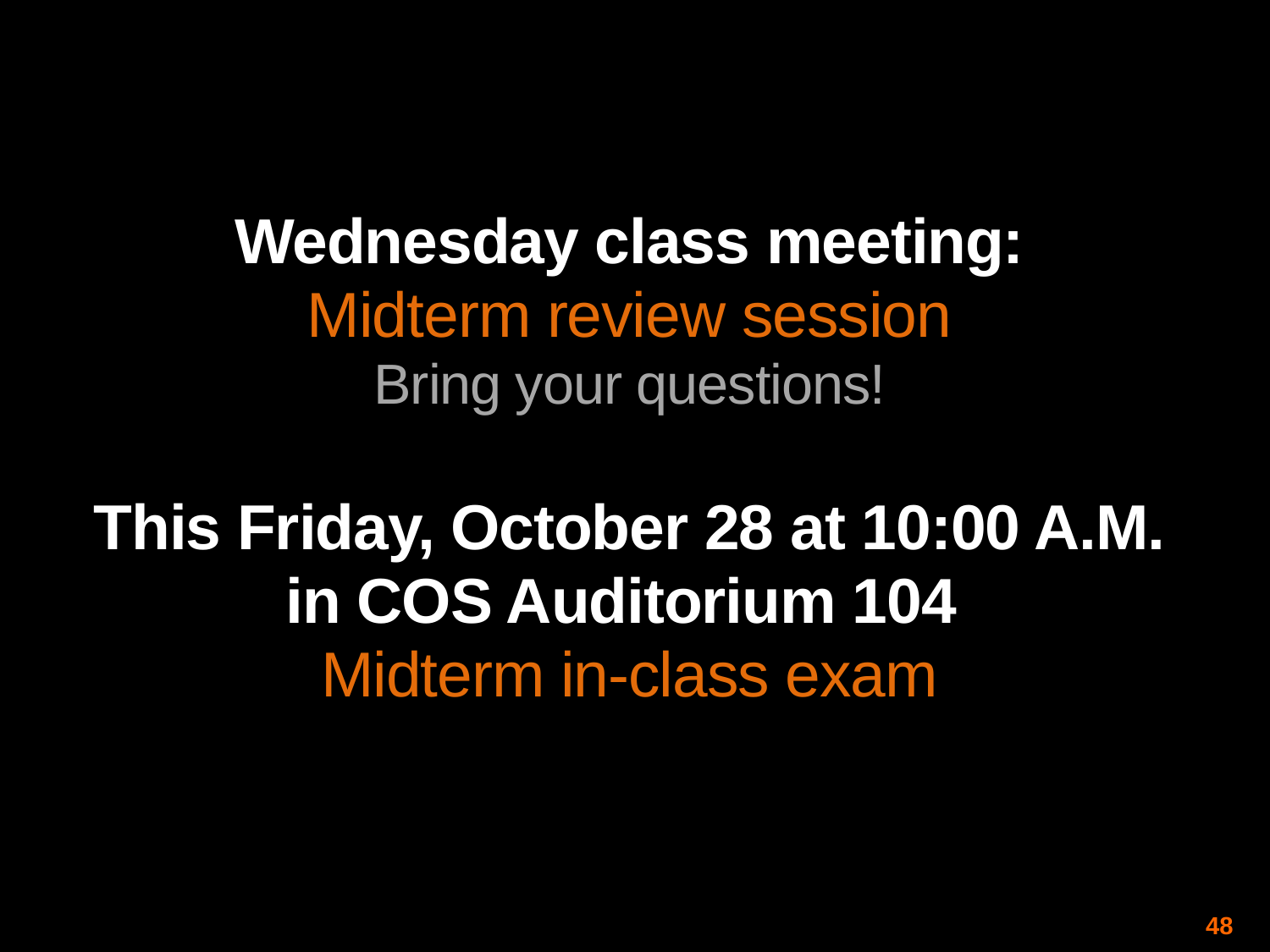

Wednesday class meeting:
Midterm review session
Bring your questions!

This Friday, October 28 at 10:00 A.M.
in COS Auditorium 104
Midterm in-class exam
48